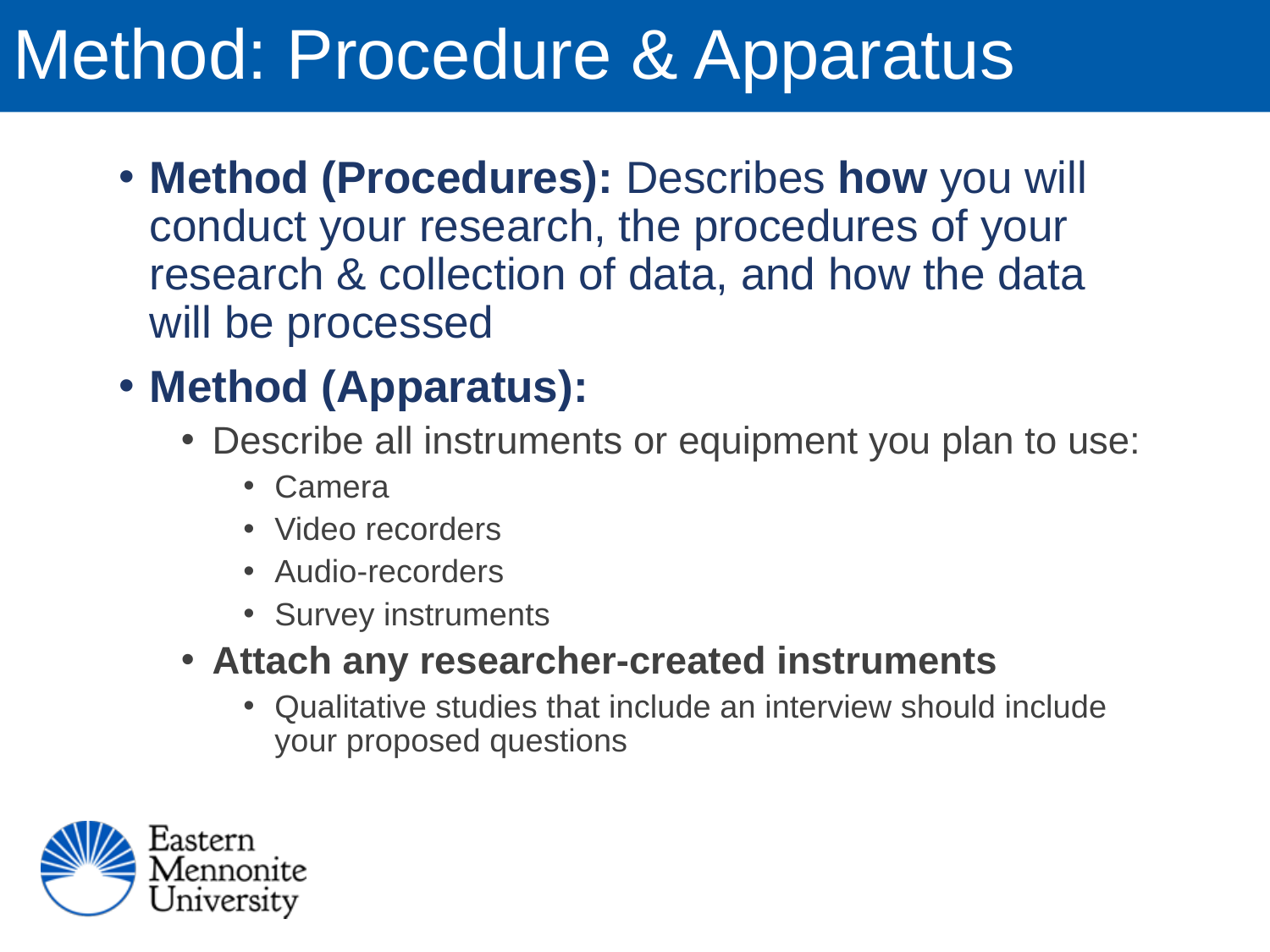

# Method: Procedure & Apparatus
Method (Procedures): Describes how you will conduct your research, the procedures of your research & collection of data, and how the data will be processed
Method (Apparatus):
Describe all instruments or equipment you plan to use:
Camera
Video recorders
Audio-recorders
Survey instruments
Attach any researcher-created instruments
Qualitative studies that include an interview should include your proposed questions